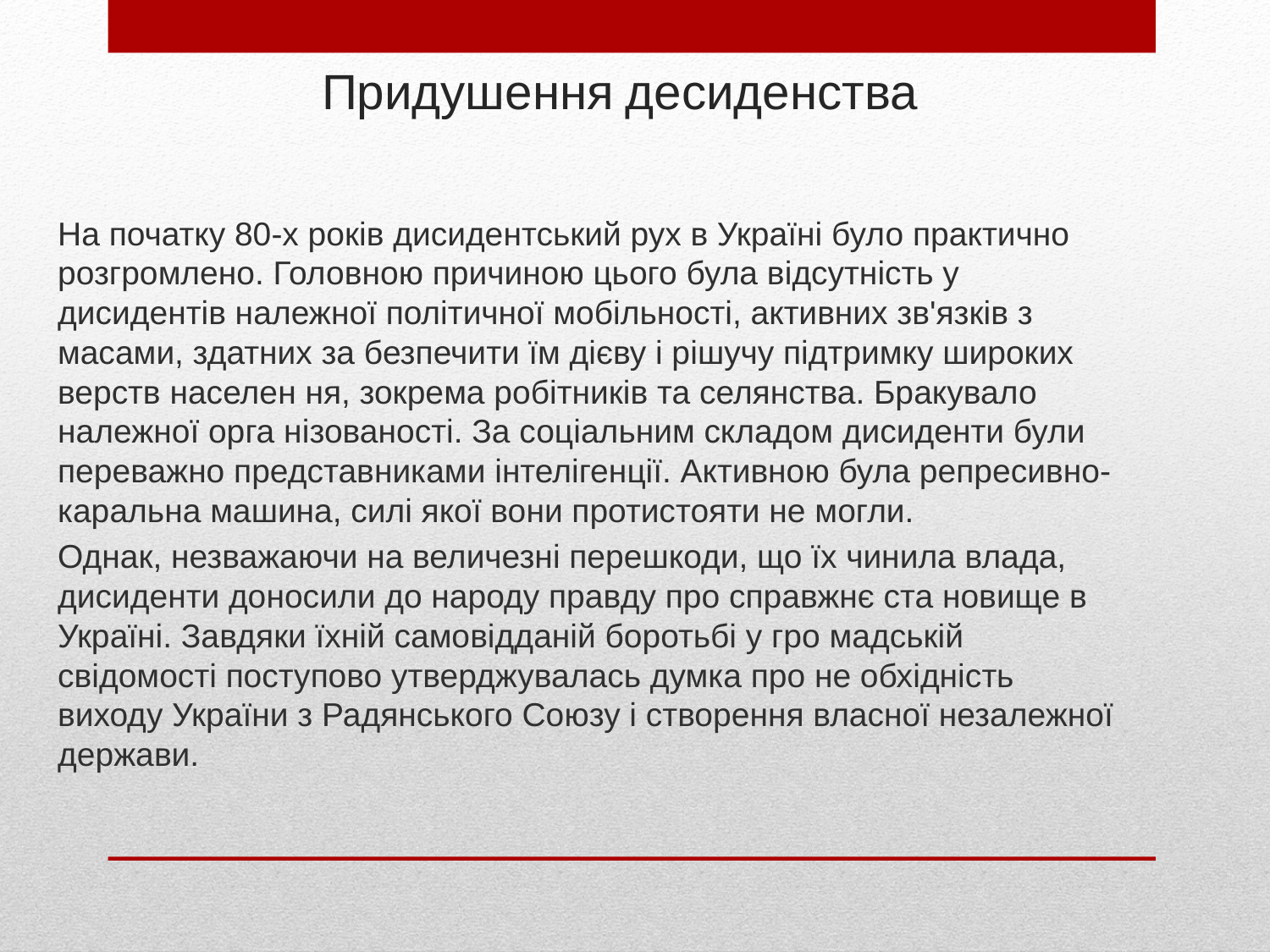

# Придушення десиденства
На початку 80-х років дисидентський рух в Україні було практично розгромлено. Головною причиною цього була відсутність у дисидентів належної політичної мобільності, активних зв'язків з масами, здатних за безпечити їм дієву і рішучу підтримку широких верств населен ня, зокрема робітників та селянства. Бракувало належної орга нізованості. За соціальним складом дисиденти були переважно представниками інтелігенції. Активною була репресивно-каральна машина, силі якої вони протистояти не могли.
Однак, незважаючи на величезні перешкоди, що їх чинила влада, дисиденти доносили до народу правду про справжнє ста новище в Україні. Завдяки їхній самовідданій боротьбі у гро мадській свідомості поступово утверджувалась думка про не обхідність виходу України з Радянського Союзу і створення власної незалежної держави.